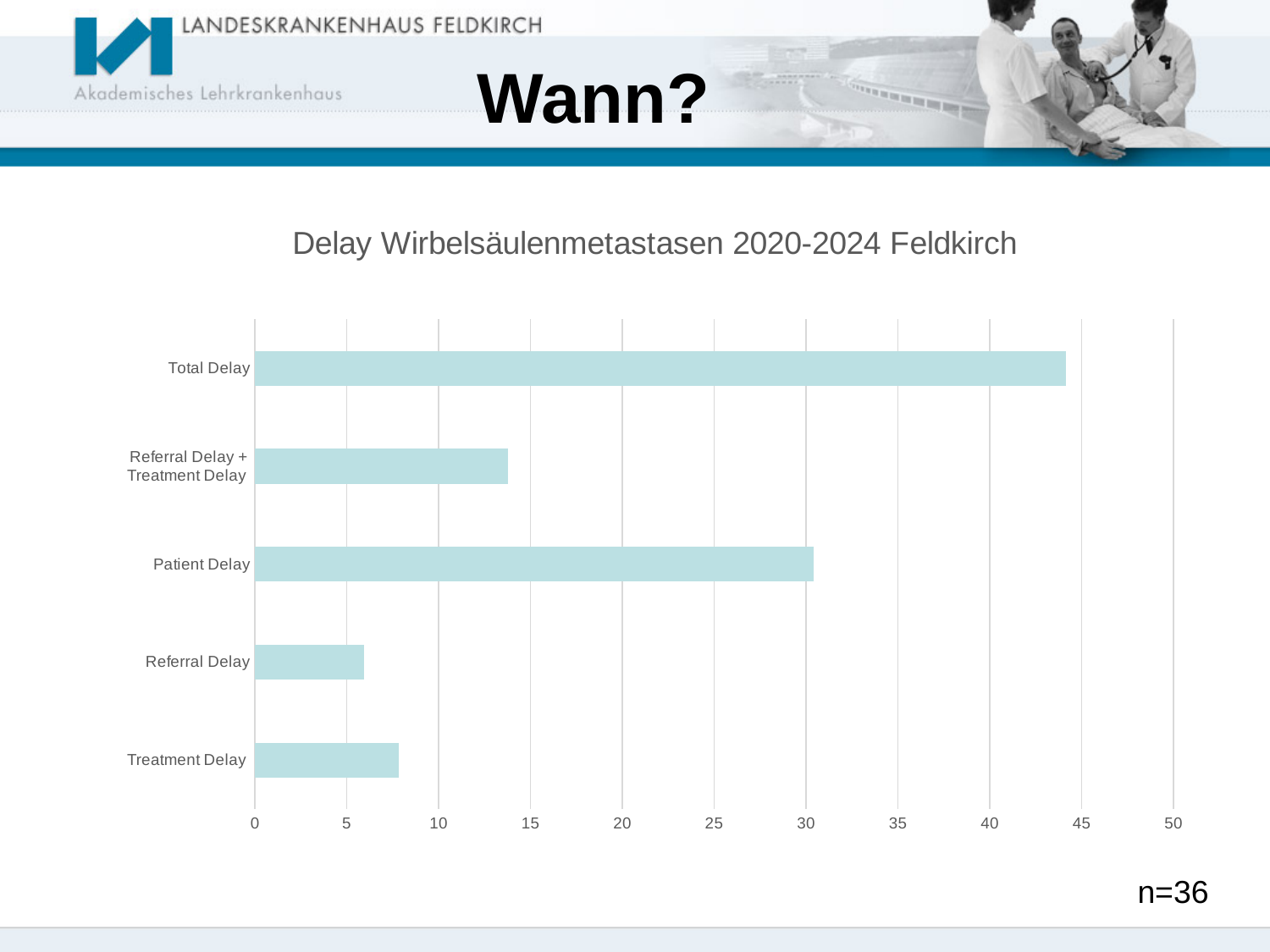

Wann?

### Chart: Delay Wirbelsäulenmetastasen 2020-2024 Feldkirch

| Category |  |
|---|---|
| Treatment Delay  | 7.833333333333333 |
| Referral Delay | 5.914285714285715 |
| Patient Delay | 30.384615384615383 |
| Referral Delay + Treatment Delay  | 13.747619047619047 |
| Total Delay | 44.132234432234426 |
n=36